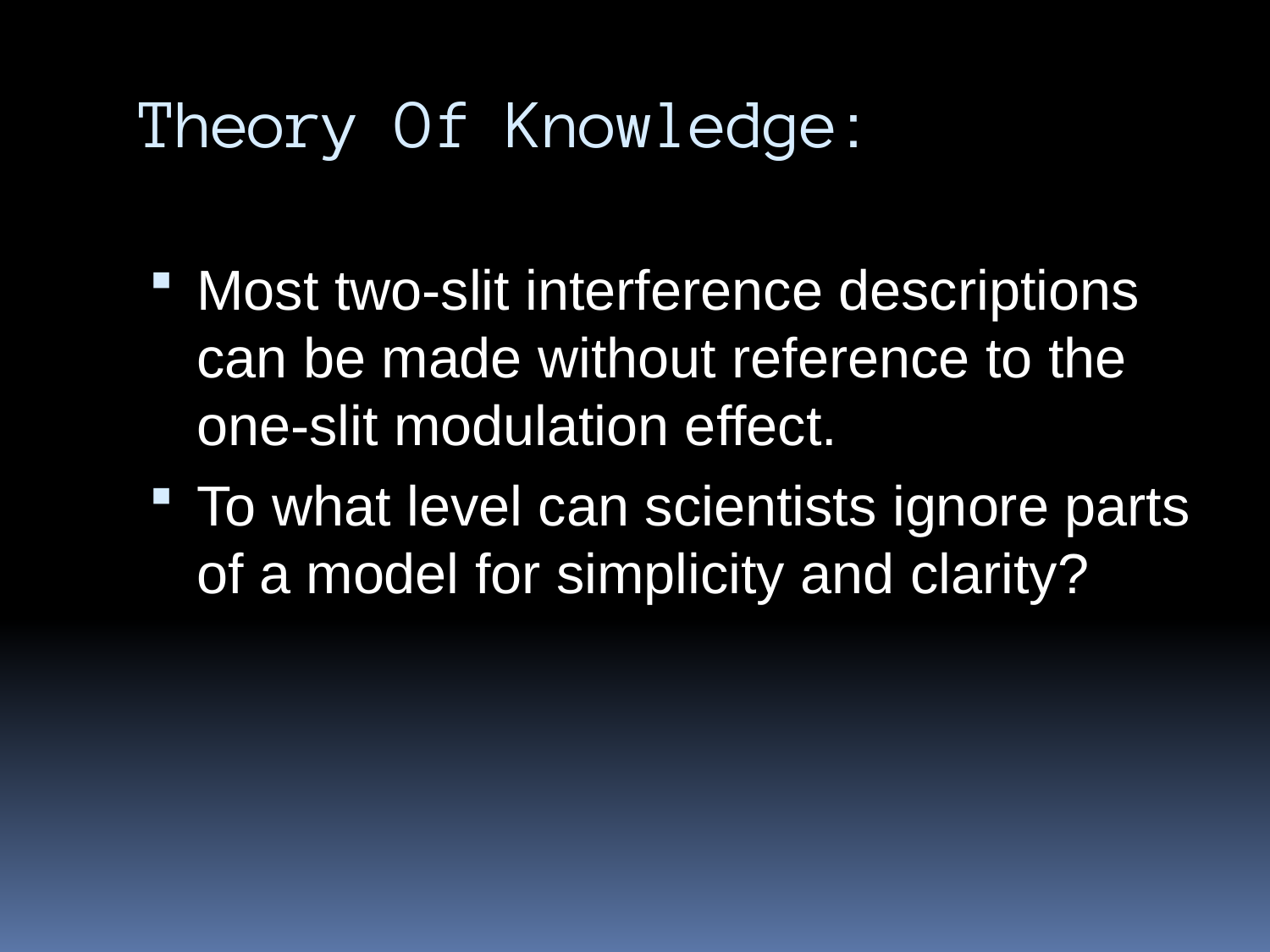

# Theory Of Knowledge:
Most two-slit interference descriptions can be made without reference to the one-slit modulation effect.
To what level can scientists ignore parts of a model for simplicity and clarity?